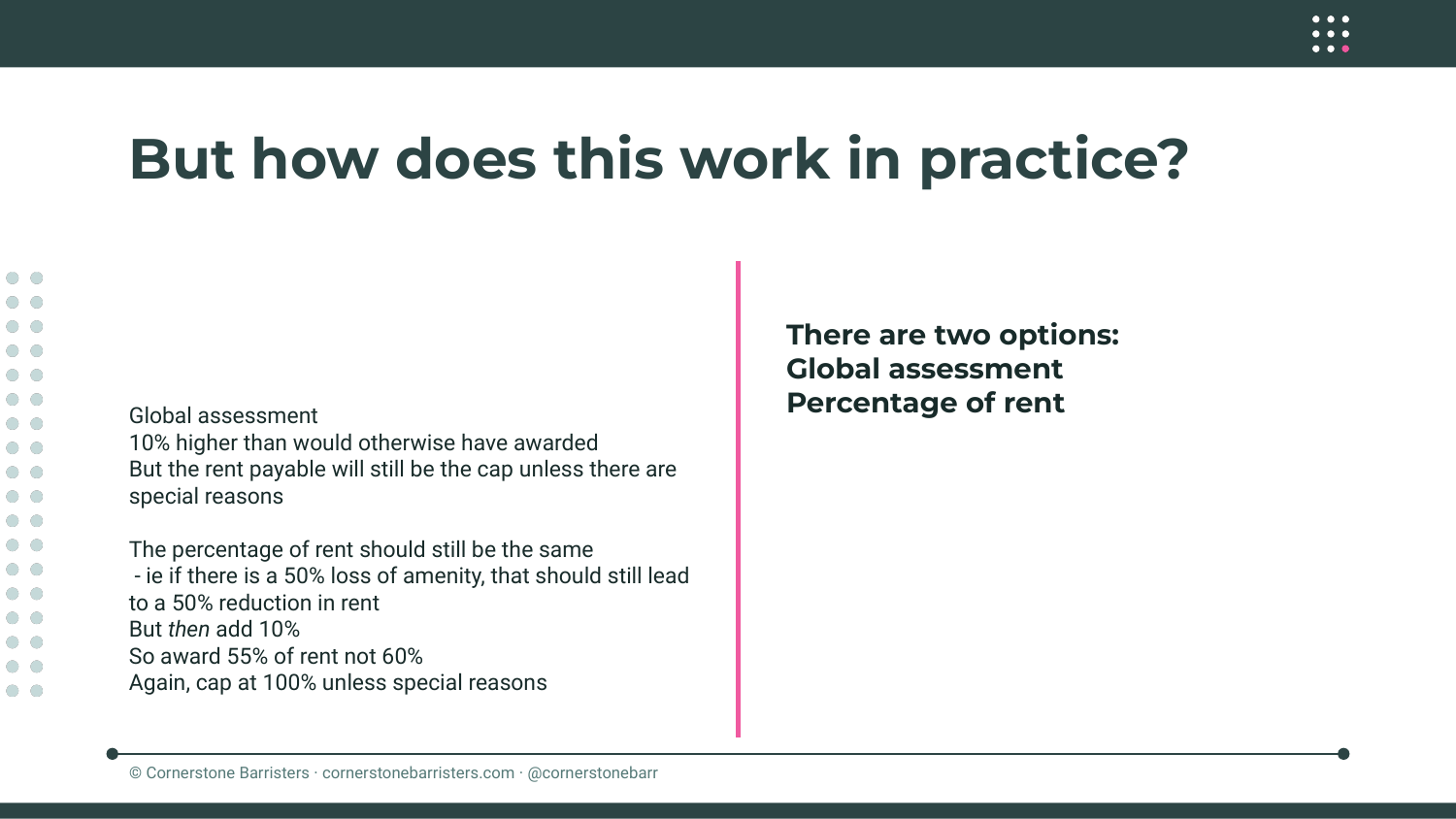

But how does this work in practice?

Global assessment
10% higher than would otherwise have awarded
But the rent payable will still be the cap unless there are special reasons

The percentage of rent should still be the same
 - ie if there is a 50% loss of amenity, that should still lead to a 50% reduction in rent
But then add 10%
So award 55% of rent not 60%
Again, cap at 100% unless special reasons

There are two options:
Global assessment
Percentage of rent